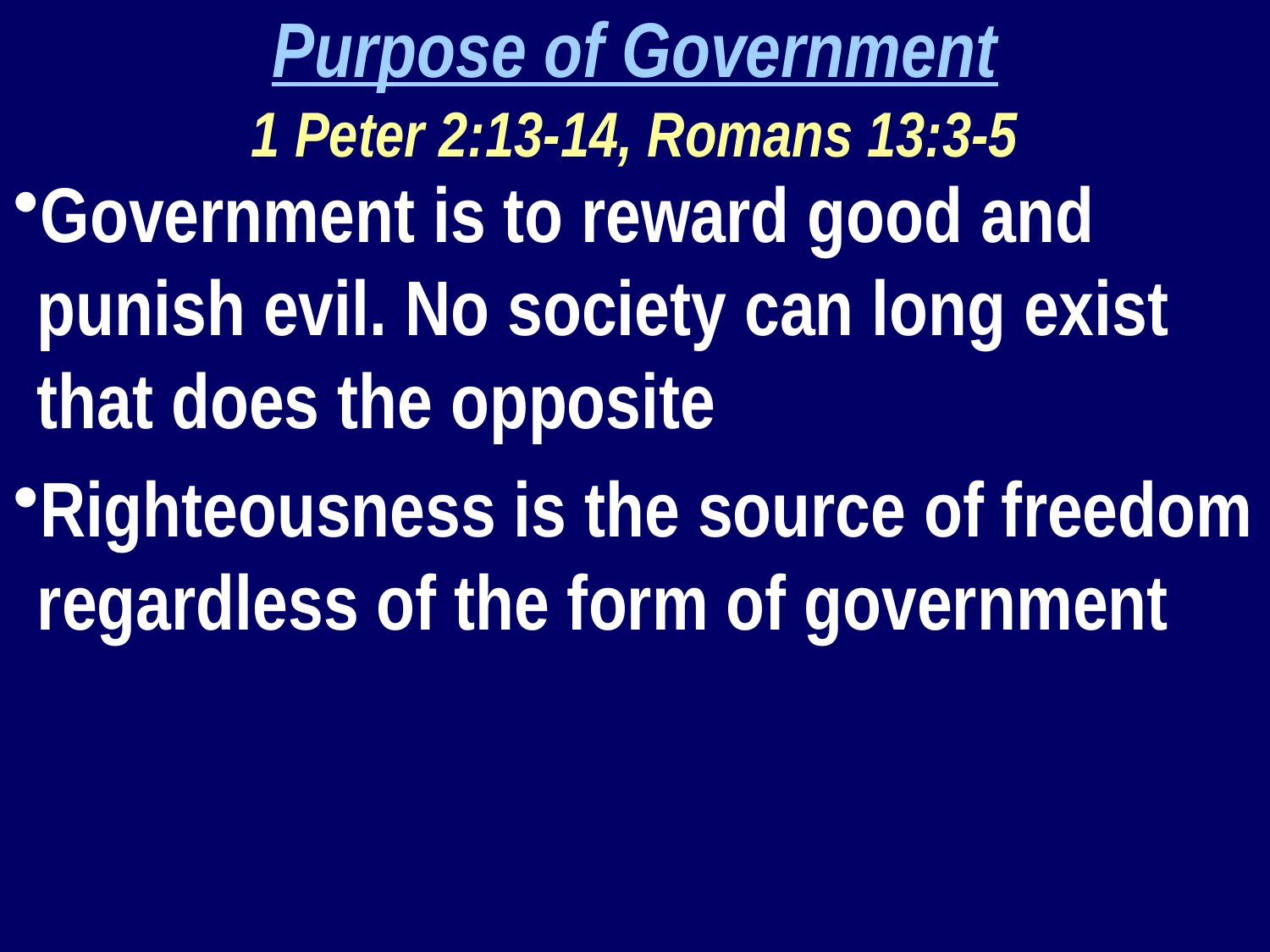

Purpose of Government
1 Peter 2:13-14, Romans 13:3-5
Government is to reward good and punish evil. No society can long exist that does the opposite
Righteousness is the source of freedom regardless of the form of government